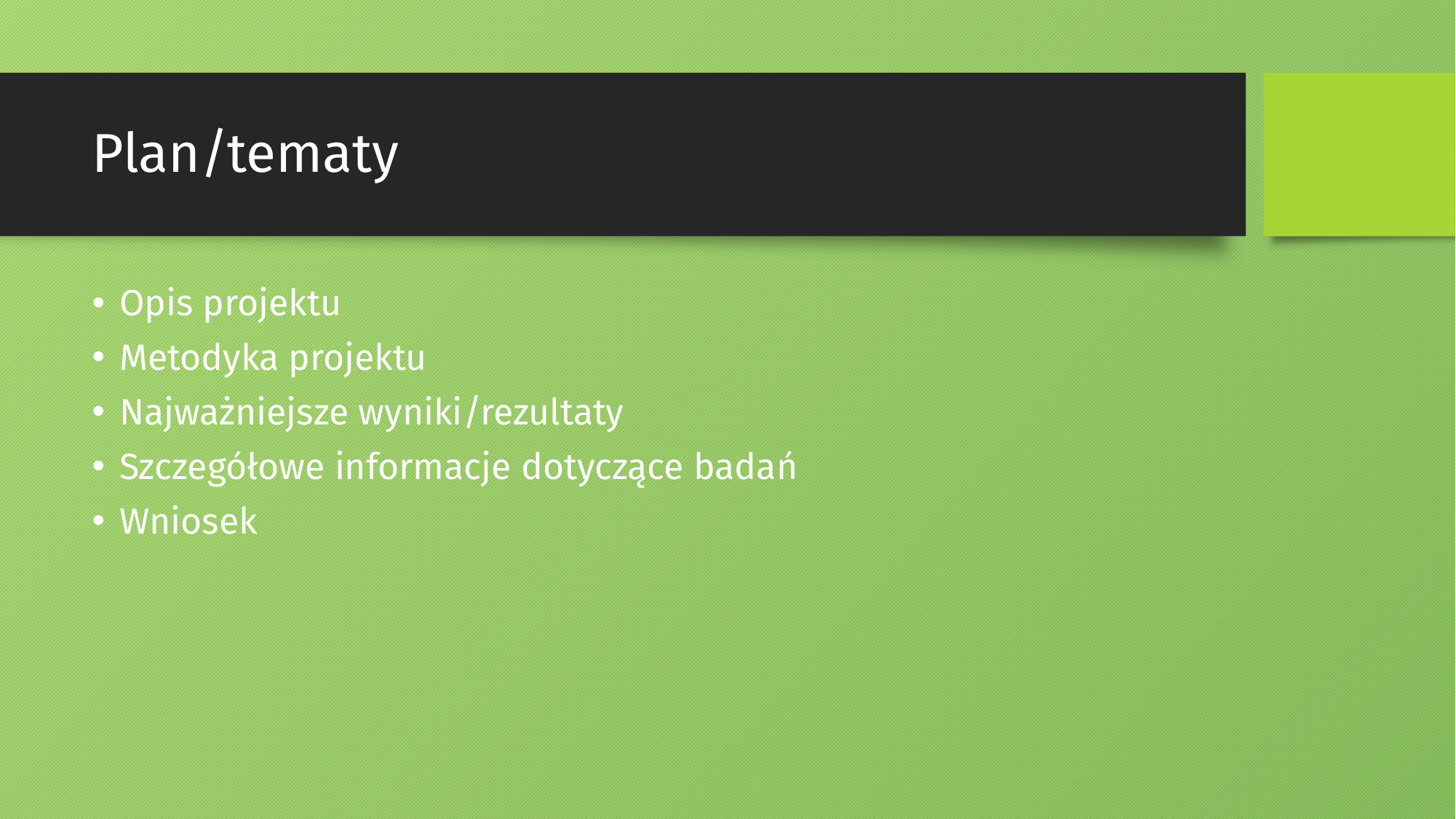

# Plan/tematy
Opis projektu
Metodyka projektu
Najważniejsze wyniki/rezultaty
Szczegółowe informacje dotyczące badań
Wniosek